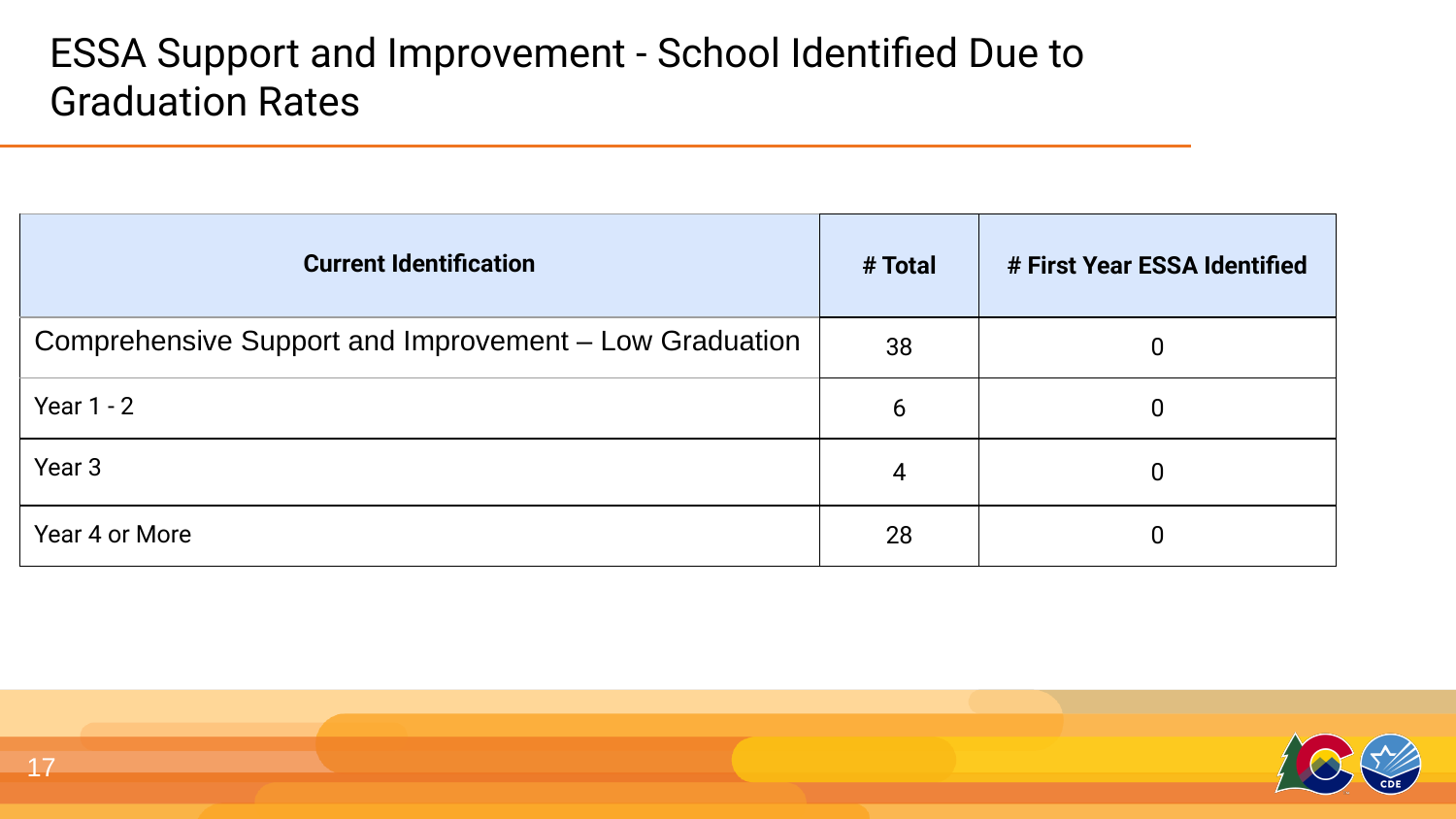

# ESSA Support and Improvement - School Identified Due to Graduation Rates
| Current Identification | # Total | # First Year ESSA Identified |
| --- | --- | --- |
| Comprehensive Support and Improvement – Low Graduation | 38 | 0 |
| Year 1 - 2 | 6 | 0 |
| Year 3 | 4 | 0 |
| Year 4 or More | 28 | 0 |